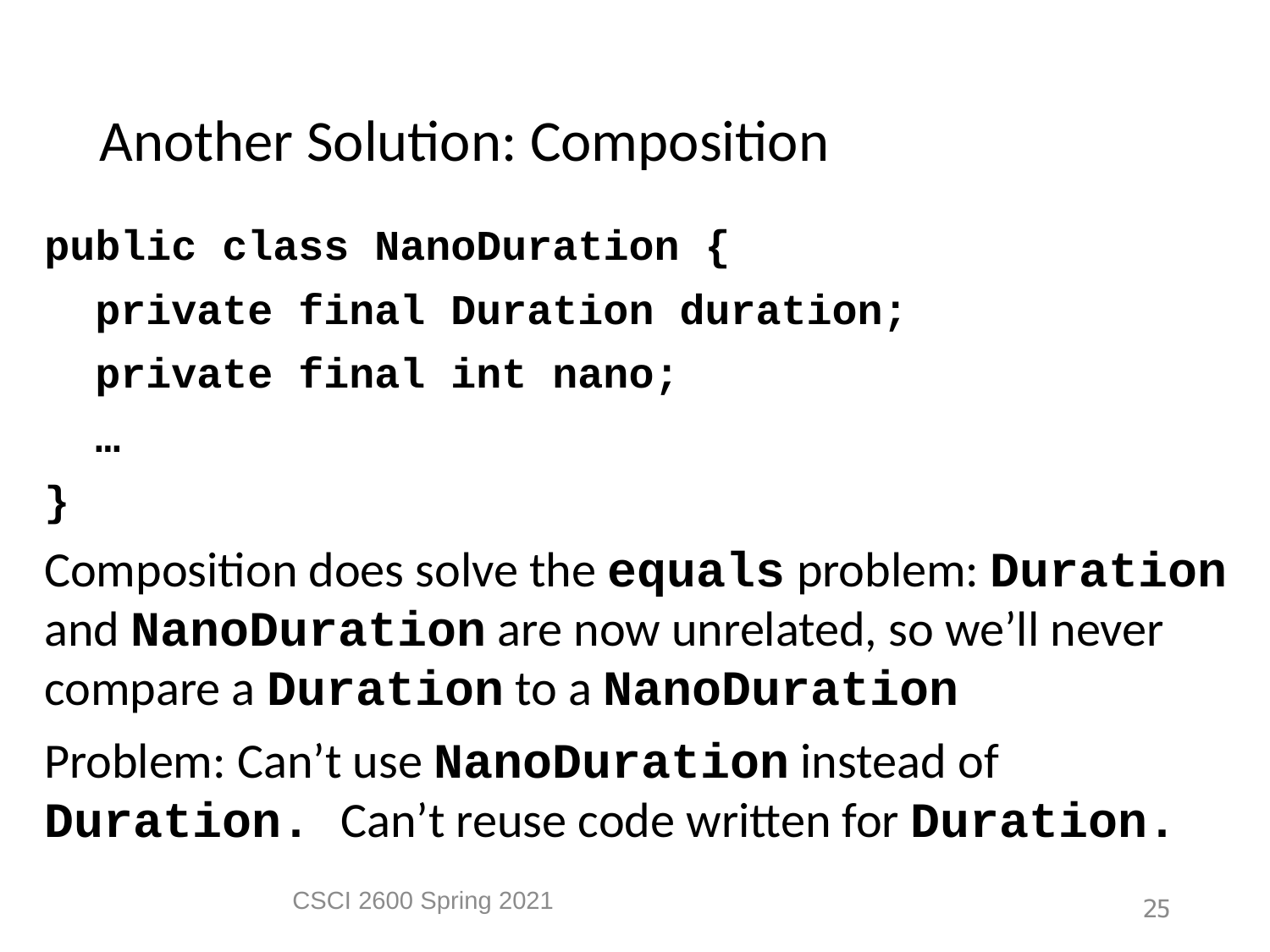

Another Solution: Composition
public class NanoDuration {
  private final Duration duration;
  private final int nano;
  …
}
Composition does solve the equals problem: Duration and NanoDuration are now unrelated, so we’ll never compare a Duration to a NanoDuration
Problem: Can’t use NanoDuration instead of Duration. Can’t reuse code written for Duration.

CSCI 2600 Spring 2021
25